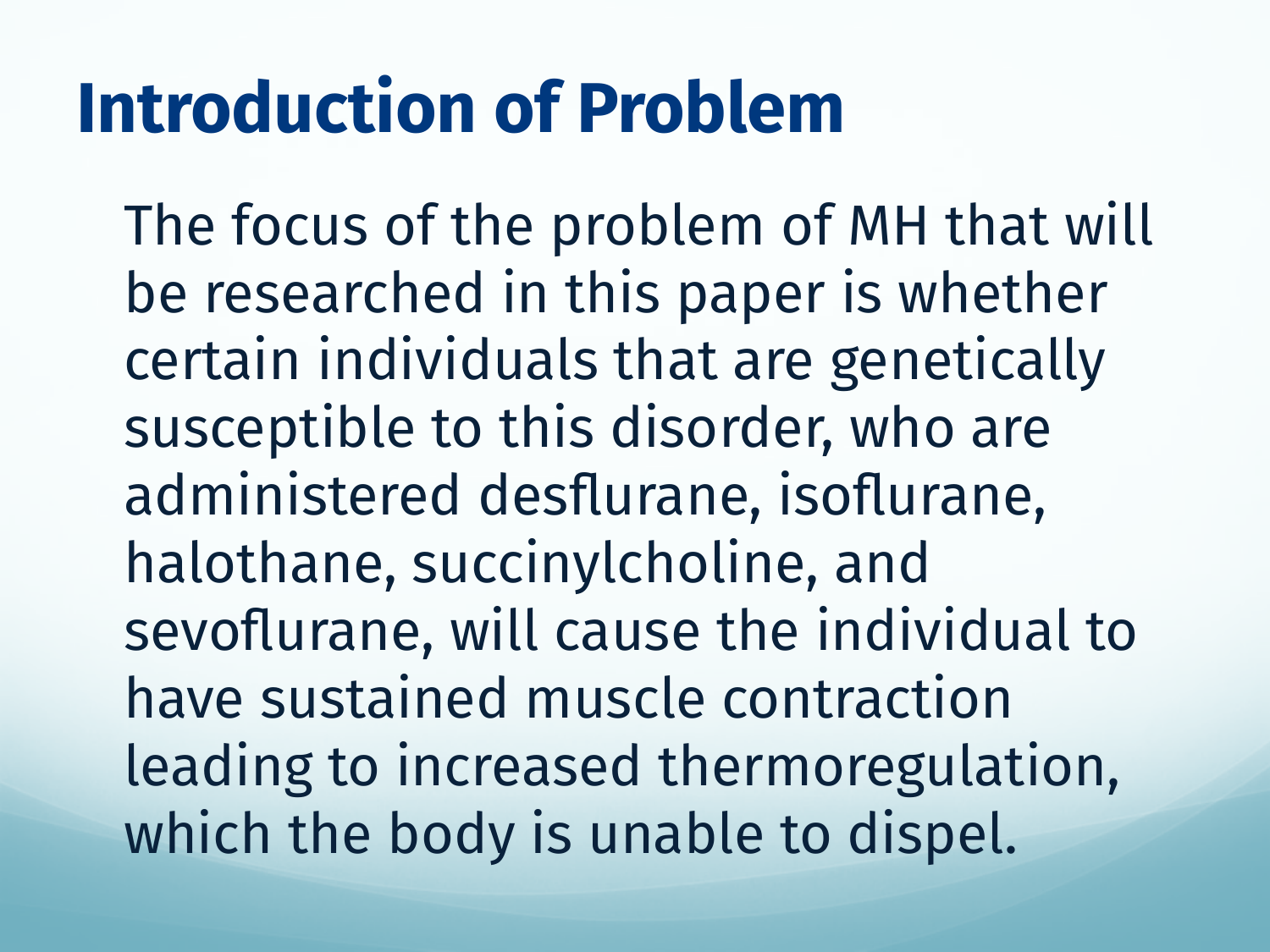

# Introduction of Problem
The focus of the problem of MH that will be researched in this paper is whether certain individuals that are genetically susceptible to this disorder, who are administered desflurane, isoflurane, halothane, succinylcholine, and sevoflurane, will cause the individual to have sustained muscle contraction leading to increased thermoregulation, which the body is unable to dispel.